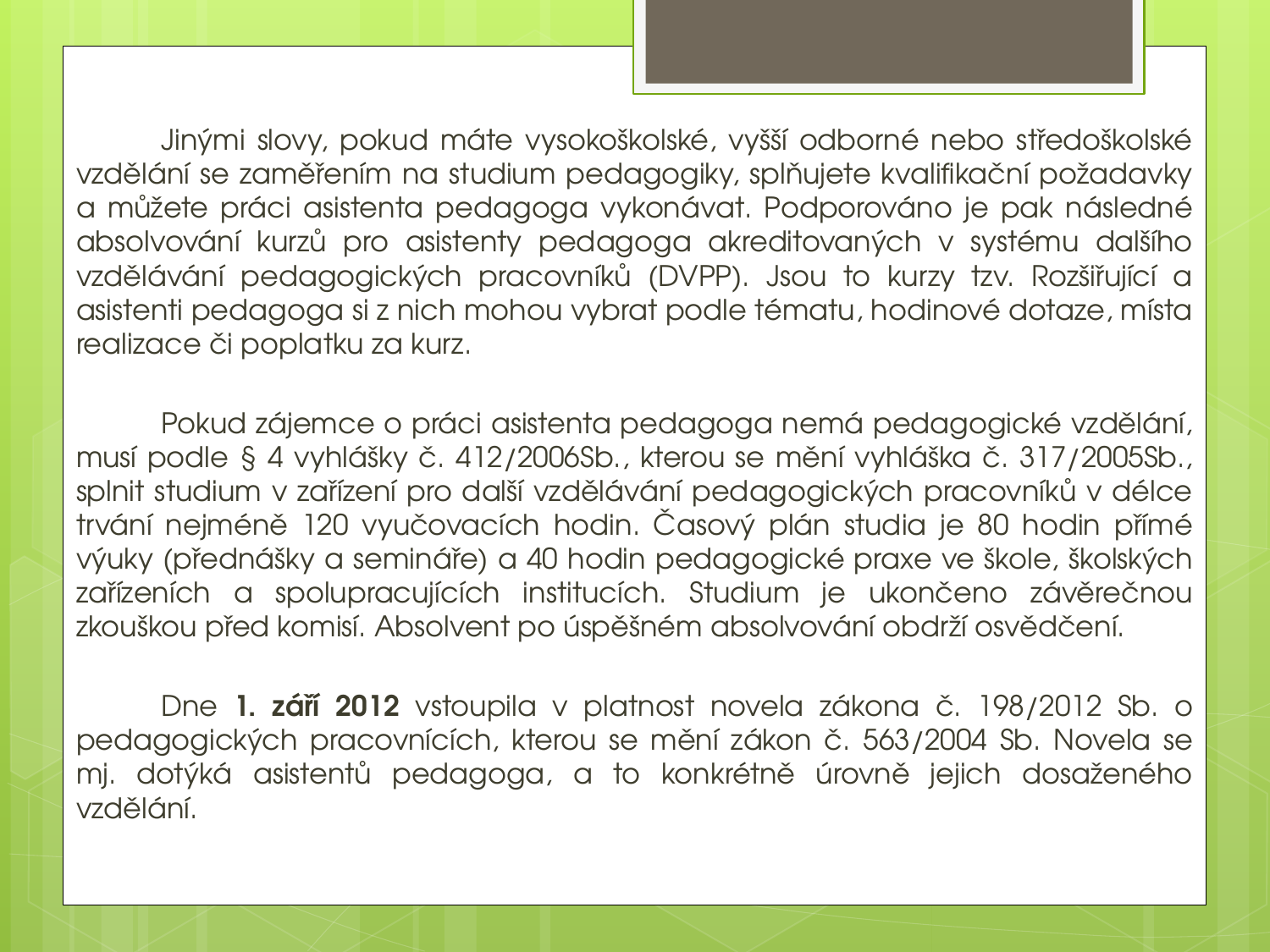

Jinými slovy, pokud máte vysokoškolské, vyšší odborné nebo středoškolské vzdělání se zaměřením na studium pedagogiky, splňujete kvalifikační požadavky a můžete práci asistenta pedagoga vykonávat. Podporováno je pak následné absolvování kurzů pro asistenty pedagoga akreditovaných v systému dalšího vzdělávání pedagogických pracovníků (DVPP). Jsou to kurzy tzv. Rozšiřující a asistenti pedagoga si z nich mohou vybrat podle tématu, hodinové dotaze, místa realizace či poplatku za kurz.

	Pokud zájemce o práci asistenta pedagoga nemá pedagogické vzdělání, musí podle § 4 vyhlášky č. 412/2006Sb., kterou se mění vyhláška č. 317/2005Sb., splnit studium v zařízení pro další vzdělávání pedagogických pracovníků v délce trvání nejméně 120 vyučovacích hodin. Časový plán studia je 80 hodin přímé výuky (přednášky a semináře) a 40 hodin pedagogické praxe ve škole, školských zařízeních a spolupracujících institucích. Studium je ukončeno závěrečnou zkouškou před komisí. Absolvent po úspěšném absolvování obdrží osvědčení.

	Dne 1. září 2012 vstoupila v platnost novela zákona č. 198/2012 Sb. o pedagogických pracovnících, kterou se mění zákon č. 563/2004 Sb. Novela se mj. dotýká asistentů pedagoga, a to konkrétně úrovně jejich dosaženého vzdělání.

#